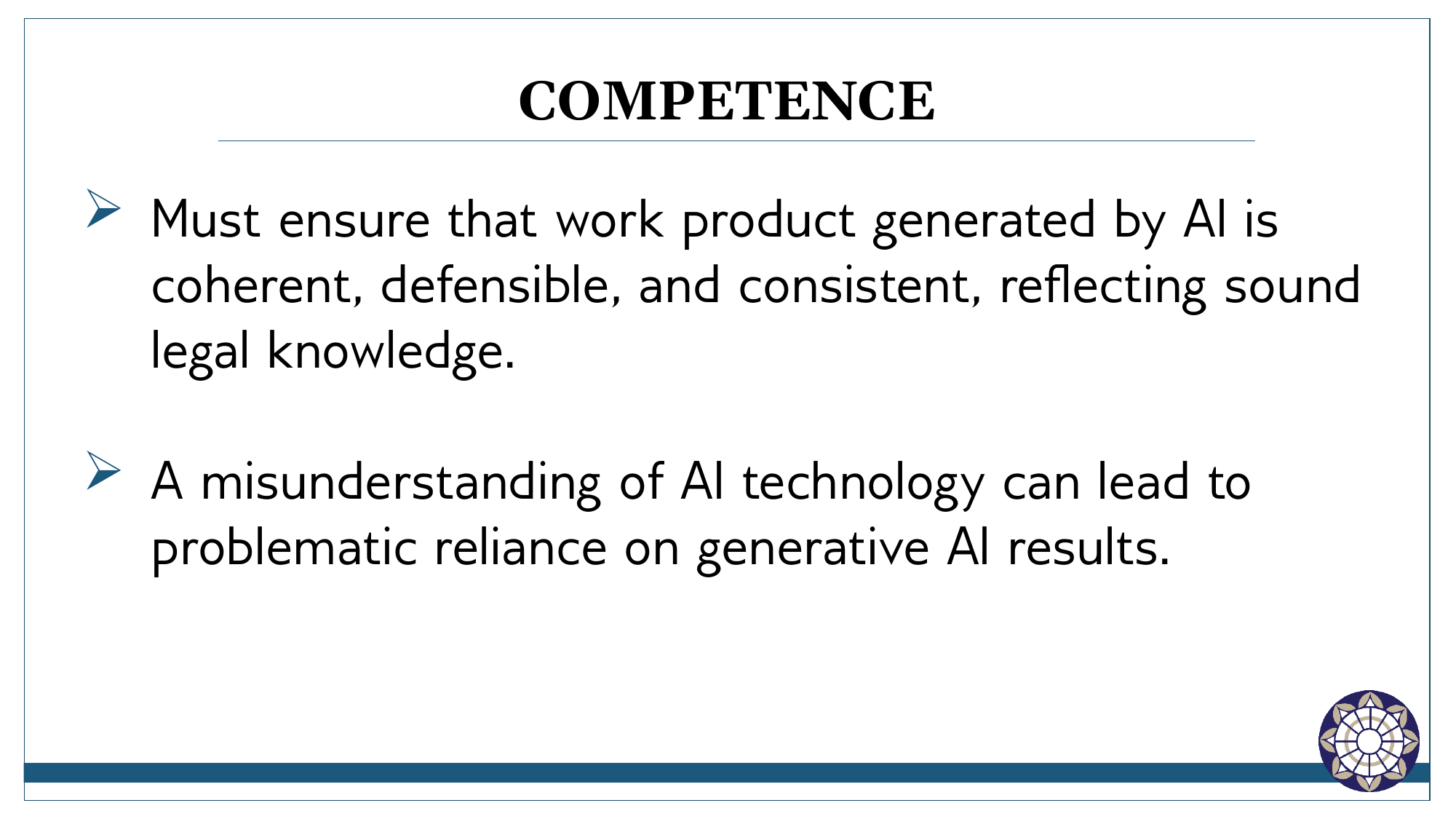

# competence
Must ensure that work product generated by AI is coherent, defensible, and consistent, reflecting sound legal knowledge.

A misunderstanding of AI technology can lead to problematic reliance on generative AI results.